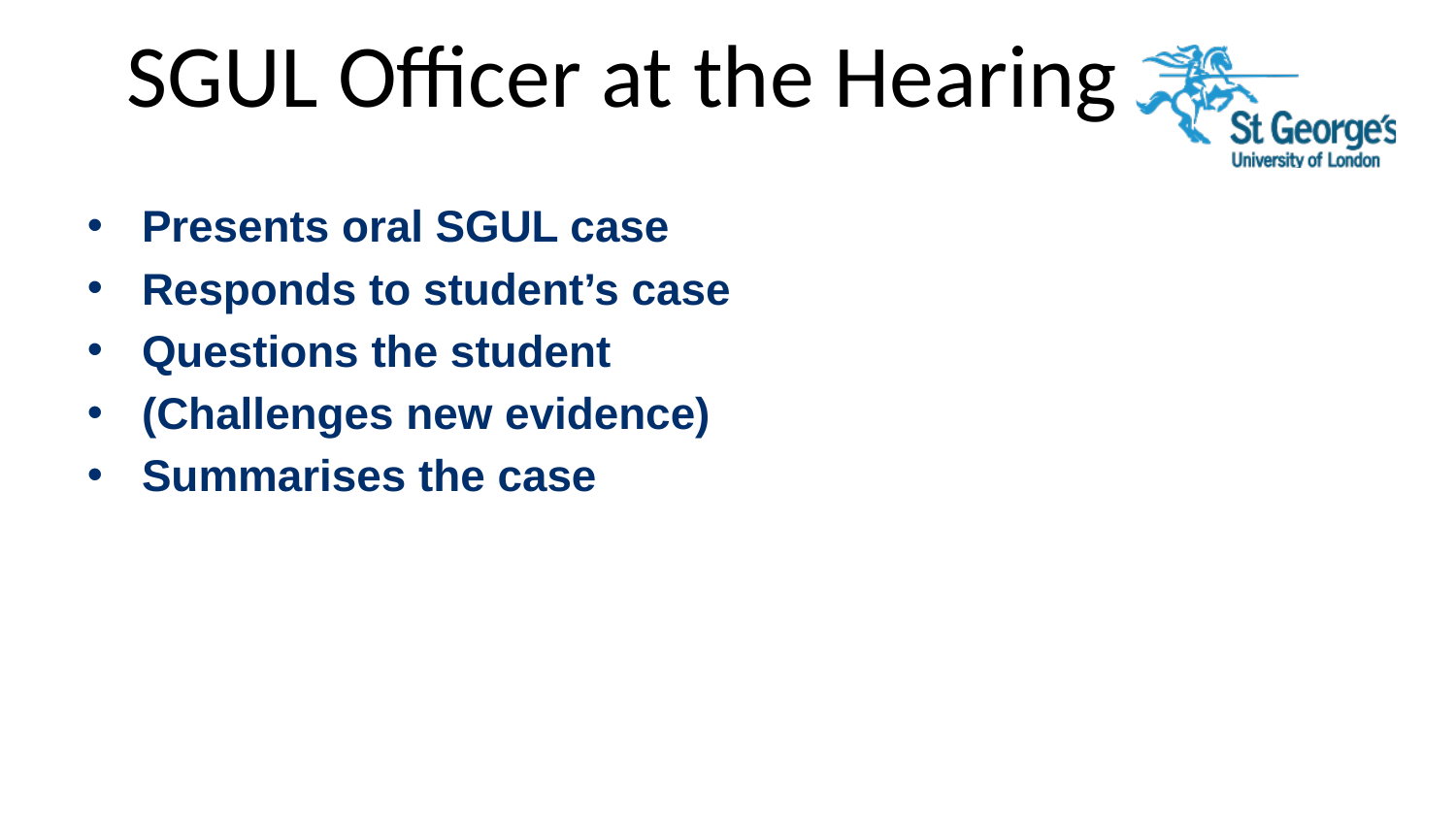

# SGUL Officer at the Hearing
Presents oral SGUL case
Responds to student’s case
Questions the student
(Challenges new evidence)
Summarises the case